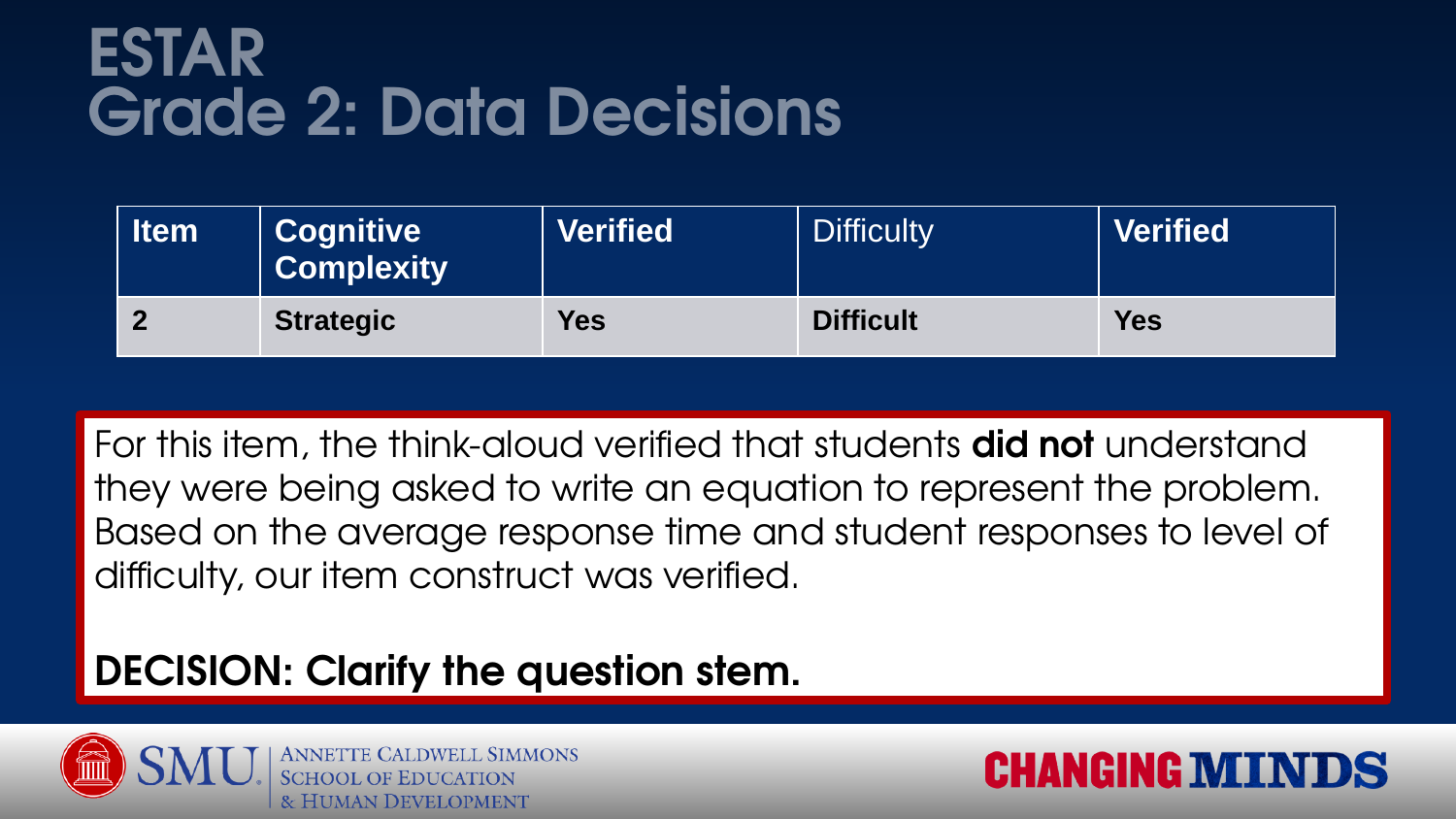

# ESTAR Grade 2: Data Decisions
| Item | Cognitive Complexity | Verified | Difficulty | Verified |
| --- | --- | --- | --- | --- |
| 2 | Strategic | Yes | Difficult | Yes |
For this item, the think-aloud verified that students did not understand they were being asked to write an equation to represent the problem.  Based on the average response time and student responses to level of difficulty, our item construct was verified.

DECISION: Clarify the question stem.